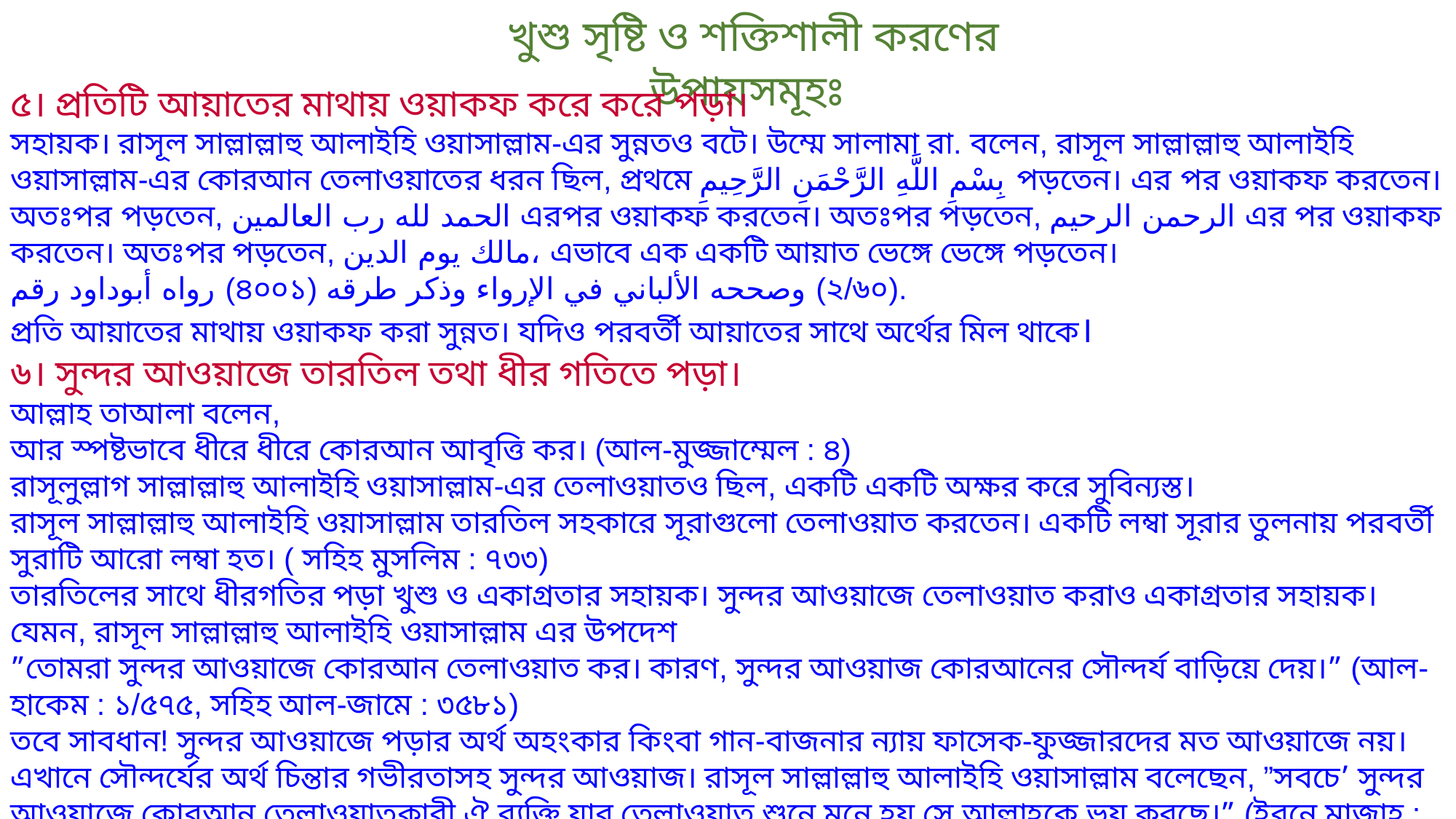

খুশু সৃষ্টি ও শক্তিশালী করণের উপায়সমূহঃ
৫। প্রতিটি আয়াতের মাথায় ওয়াকফ করে করে পড়া।
সহায়ক। রাসূল সাল্লাল্লাহু আলাইহি ওয়াসাল্লাম-এর সুন্নতও বটে। উম্মে সালামা রা. বলেন, রাসূল সাল্লাল্লাহু আলাইহি ওয়াসাল্লাম-এর কোরআন তেলাওয়াতের ধরন ছিল, প্রথমে بِسْمِ اللَّهِ الرَّحْمَنِ الرَّحِيمِ পড়তেন। এর পর ওয়াকফ করতেন। অতঃপর পড়তেন, الحمد لله رب العالمين এরপর ওয়াকফ করতেন। অতঃপর পড়তেন, الرحمن الرحيم এর পর ওয়াকফ করতেন। অতঃপর পড়তেন, مالك يوم الدين، এভাবে এক একটি আয়াত ভেঙ্গে ভেঙ্গে পড়তেন।
رواه أبوداود رقم (৪০০১) وصححه الألباني في الإرواء وذكر طرقه (২/৬০).
প্রতি আয়াতের মাথায় ওয়াকফ করা সুন্নত। যদিও পরবর্তী আয়াতের সাথে অর্থের মিল থাকে।
৬। সুন্দর আওয়াজে তারতিল তথা ধীর গতিতে পড়া।
আল্লাহ তাআলা বলেন,
আর স্পষ্টভাবে ধীরে ধীরে কোরআন আবৃত্তি কর। (আল-মুজ্জাম্মেল : ৪)
রাসূলুল্লাগ সাল্লাল্লাহু আলাইহি ওয়াসাল্লাম-এর তেলাওয়াতও ছিল, একটি একটি অক্ষর করে সুবিন্যস্ত।
রাসূল সাল্লাল্লাহু আলাইহি ওয়াসাল্লাম তারতিল সহকারে সূরাগুলো তেলাওয়াত করতেন। একটি লম্বা সূরার তুলনায় পরবর্তী সুরাটি আরো লম্বা হত। ( সহিহ মুসলিম : ৭৩৩)
তারতিলের সাথে ধীরগতির পড়া খুশু ও একাগ্রতার সহায়ক। সুন্দর আওয়াজে তেলাওয়াত করাও একাগ্রতার সহায়ক। যেমন, রাসূল সাল্লাল্লাহু আলাইহি ওয়াসাল্লাম এর উপদেশ
”তোমরা সুন্দর আওয়াজে কোরআন তেলাওয়াত কর। কারণ, সুন্দর আওয়াজ কোরআনের সৌন্দর্য বাড়িয়ে দেয়।” (আল-হাকেম : ১/৫৭৫, সহিহ আল-জামে : ৩৫৮১)
তবে সাবধান! সুন্দর আওয়াজে পড়ার অর্থ অহংকার কিংবা গান-বাজনার ন্যায় ফাসেক-ফুজ্জারদের মত আওয়াজে নয়। এখানে সৌন্দর্যের অর্থ চিন্তার গভীরতাসহ সুন্দর আওয়াজ। রাসূল সাল্লাল্লাহু আলাইহি ওয়াসাল্লাম বলেছেন, ”সবচে’ সুন্দর আওয়াজে কোরআন তেলাওয়াতকারী ঐ ব্যক্তি যার তেলাওয়াত শুনে মনে হয় সে আল্লাহকে ভয় করছে।” (ইবনে মাজাহ : ১/১৩৩৯, সহিহ আল-জামে : ২২০২)